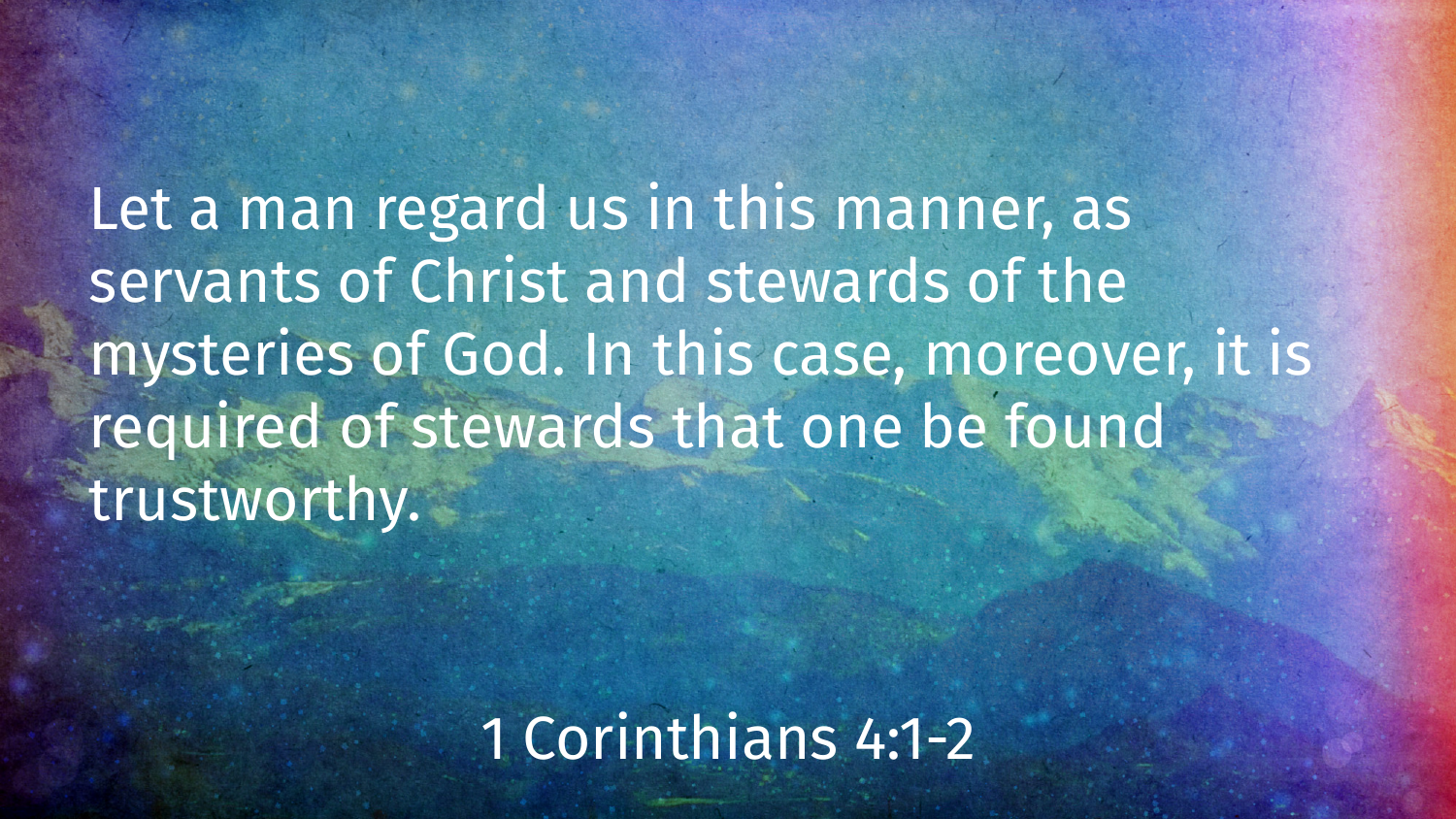

Let a man regard us in this manner, as servants of Christ and stewards of the mysteries of God. In this case, moreover, it is required of stewards that one be found trustworthy.
1 Corinthians 4:1-2